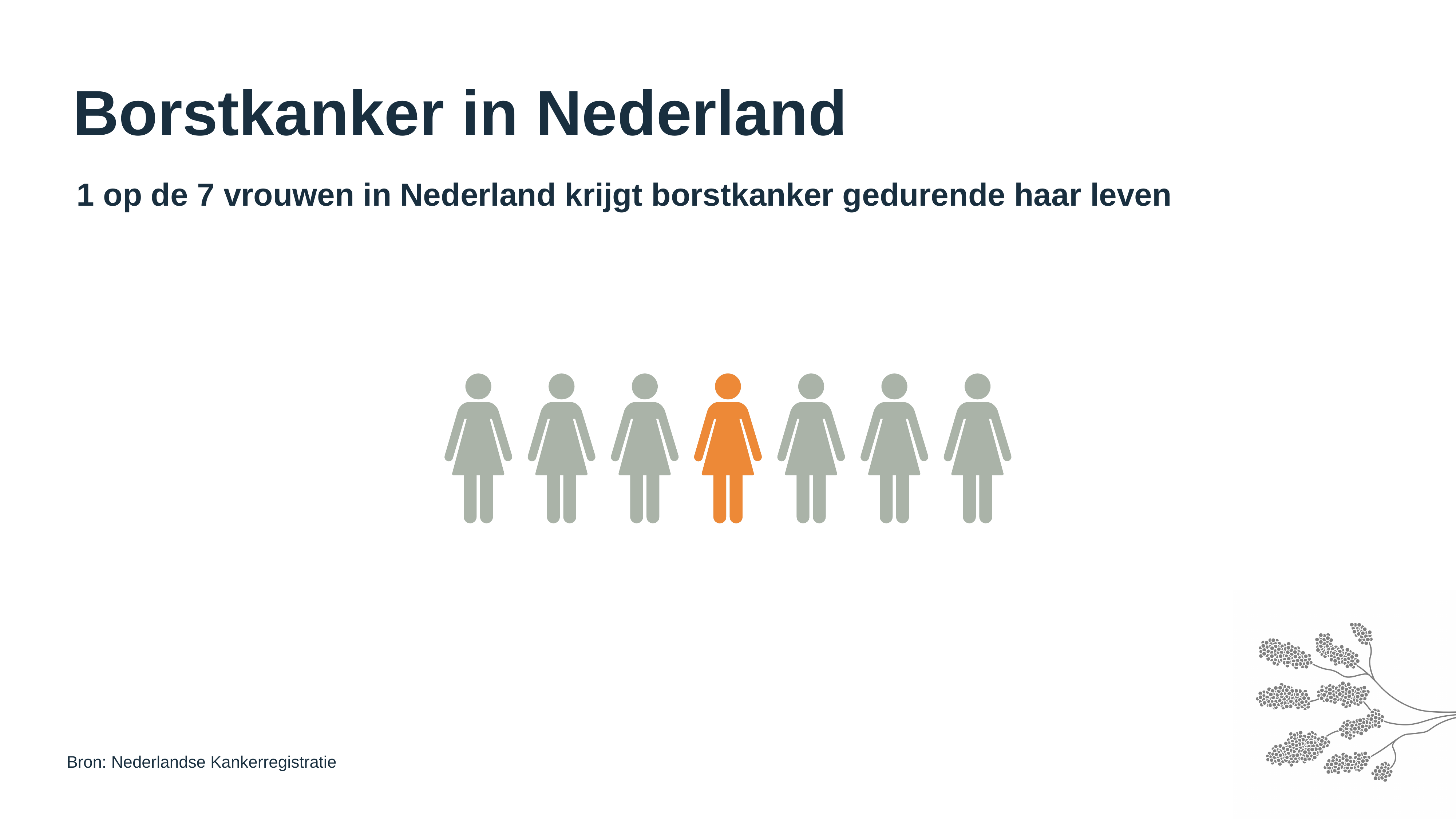

Borstkanker in Nederland
1 op de 7 vrouwen in Nederland krijgt borstkanker gedurende haar leven

Bron: Nederlandse Kankerregistratie